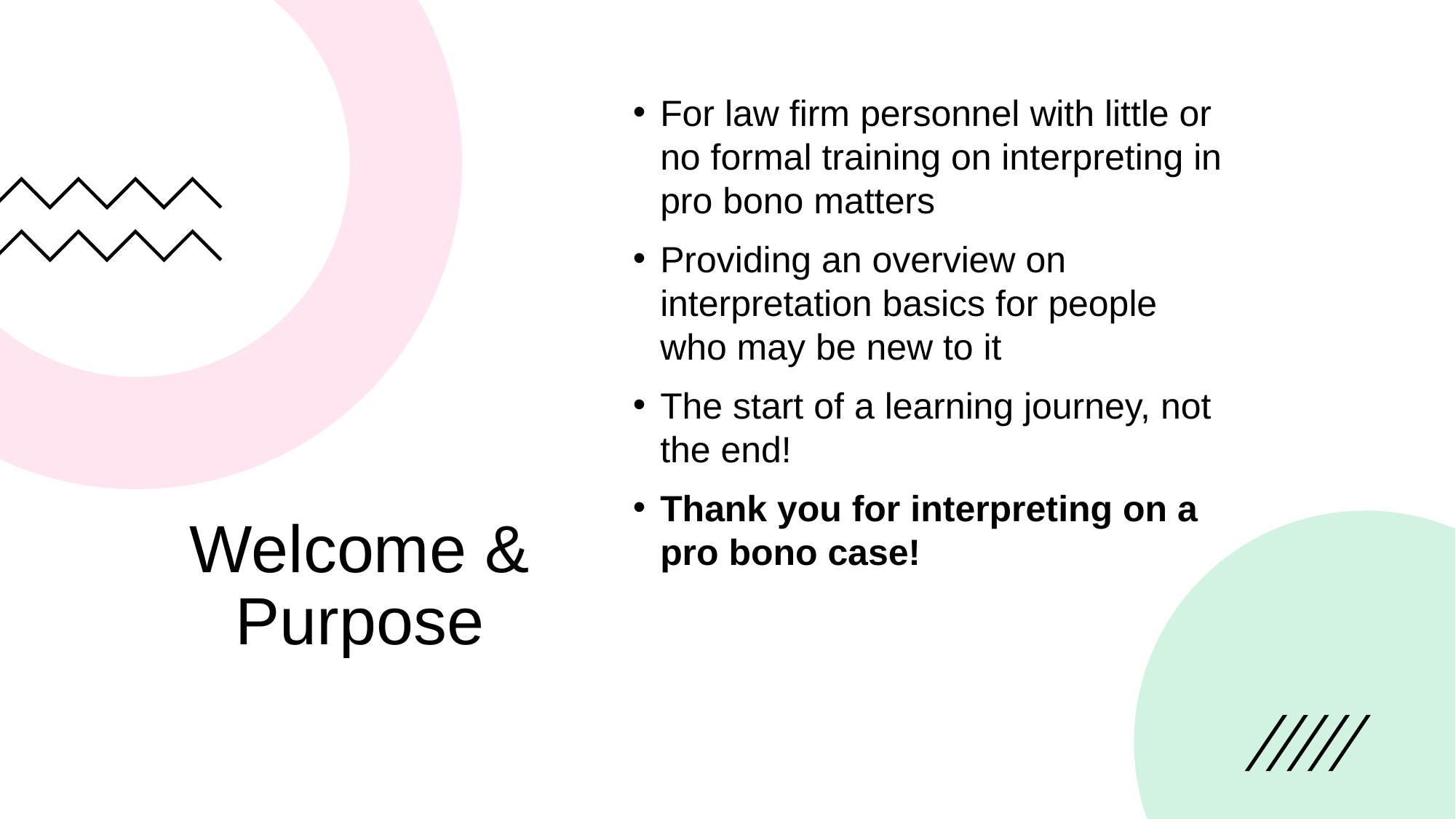

For law firm personnel with little or no formal training on interpreting in pro bono matters
Providing an overview on interpretation basics for people who may be new to it
The start of a learning journey, not the end!
Thank you for interpreting on a pro bono case!

# Welcome & Purpose